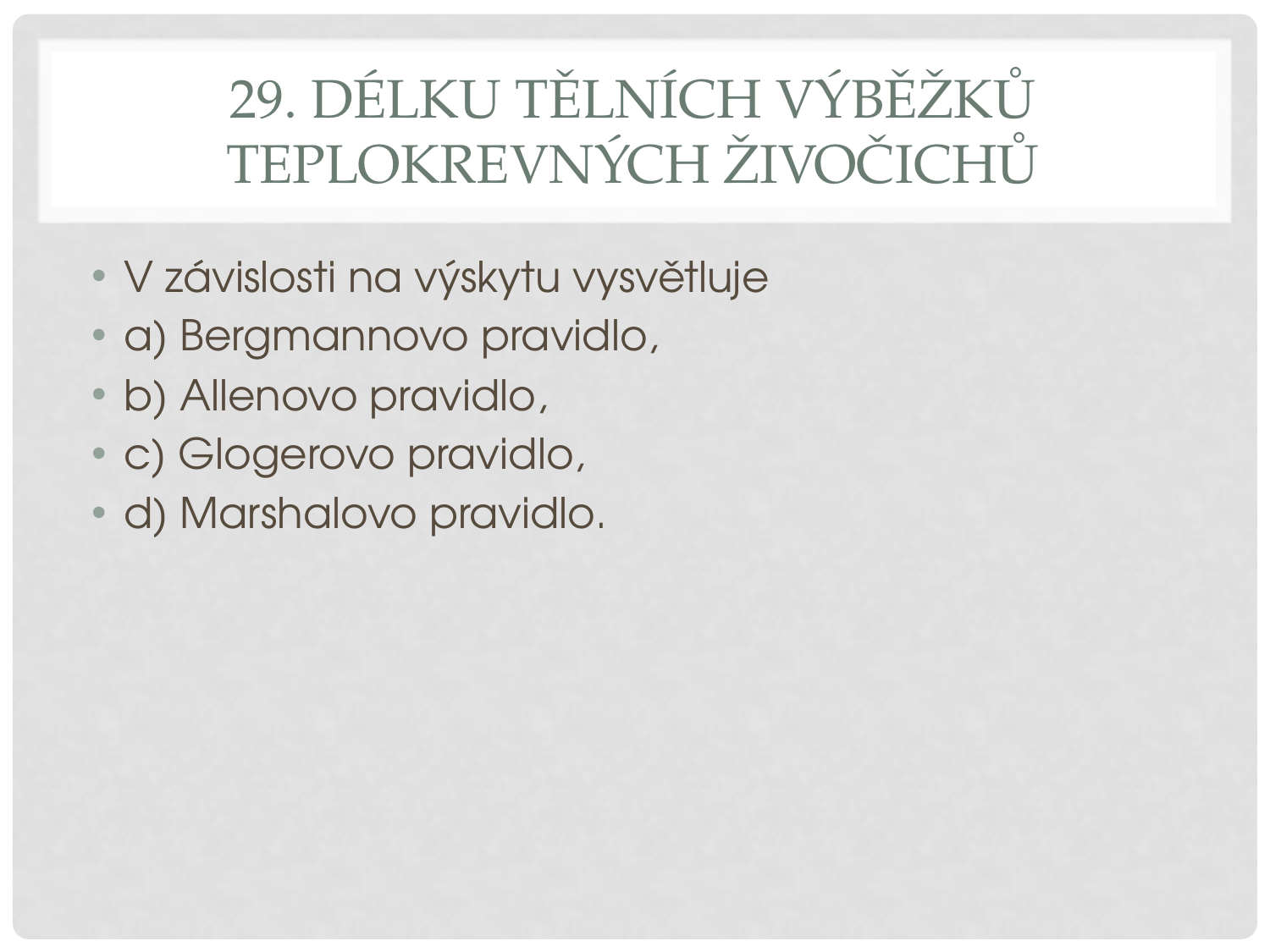

# 29. Délku tělních výběžků teplokrevných živočichů
V závislosti na výskytu vysvětluje
a) Bergmannovo pravidlo,
b) Allenovo pravidlo,
c) Glogerovo pravidlo,
d) Marshalovo pravidlo.